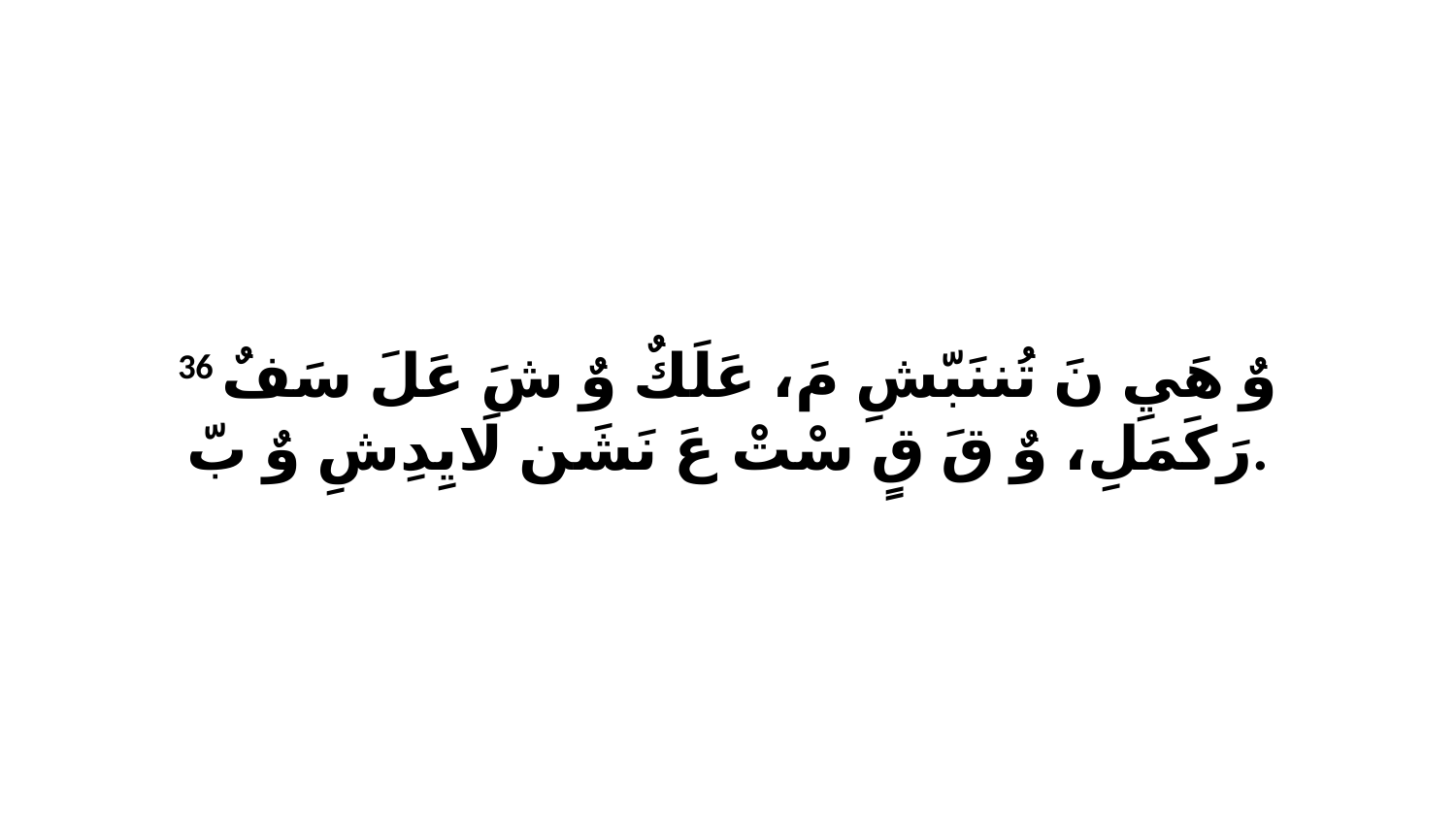

36 وٌ هَيِ نَ تُننَبّشِ مَ، عَلَكٌ وٌ شَ عَلَ سَفٌ رَكَمَلِ، وٌ قَ قٍ سْتْ عَ نَشَن لَايِدِشِ وٌ بّ.